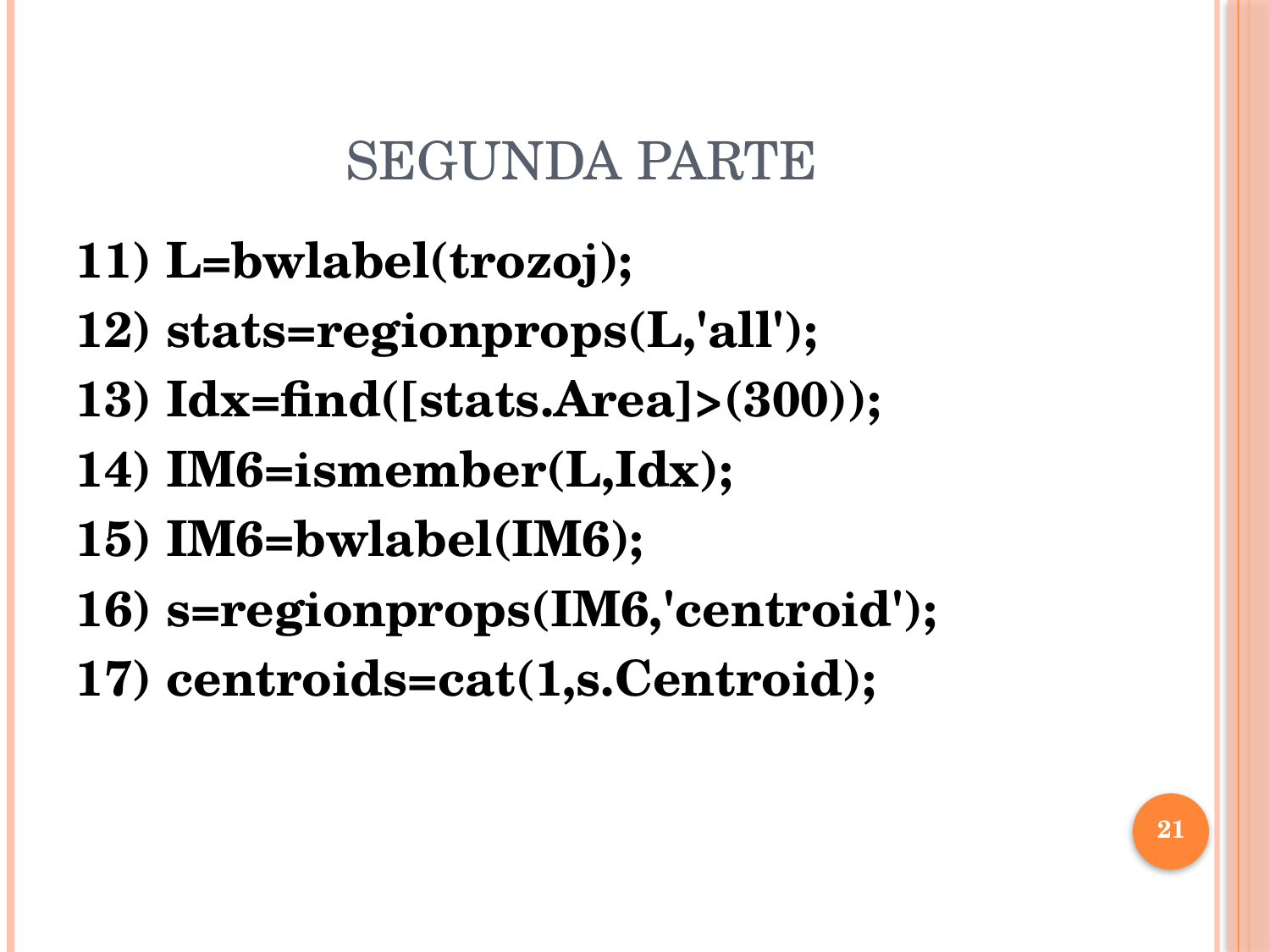

# SEGUNDA PARTE
11) L=bwlabel(trozoj);
12) stats=regionprops(L,'all');
13) Idx=find([stats.Area]>(300));
14) IM6=ismember(L,Idx);
15) IM6=bwlabel(IM6);
16) s=regionprops(IM6,'centroid');
17) centroids=cat(1,s.Centroid);

21